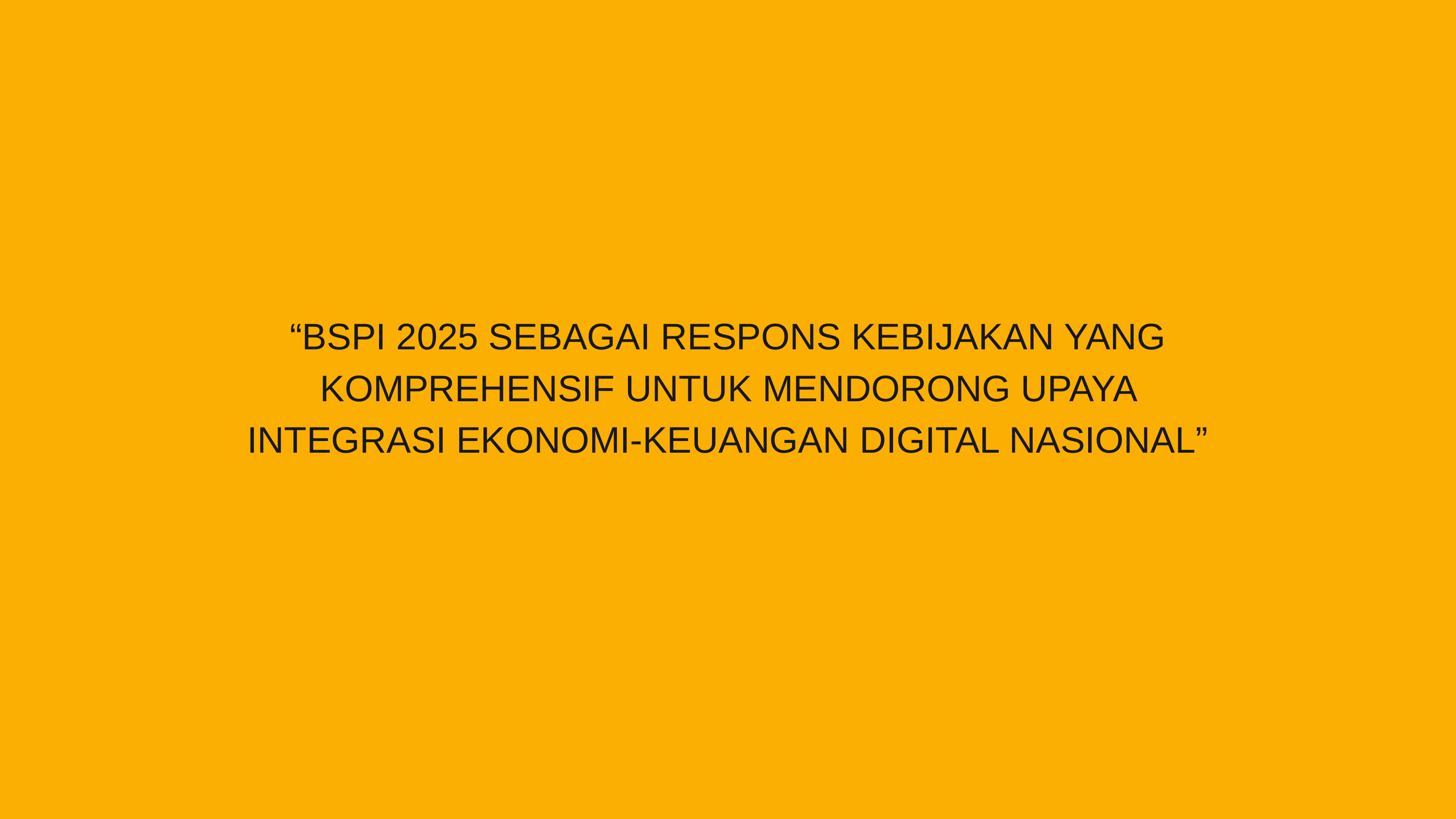

“BSPI 2025 SEBAGAI RESPONS KEBIJAKAN YANG KOMPREHENSIF UNTUK MENDORONG UPAYA INTEGRASI EKONOMI-KEUANGAN DIGITAL NASIONAL”